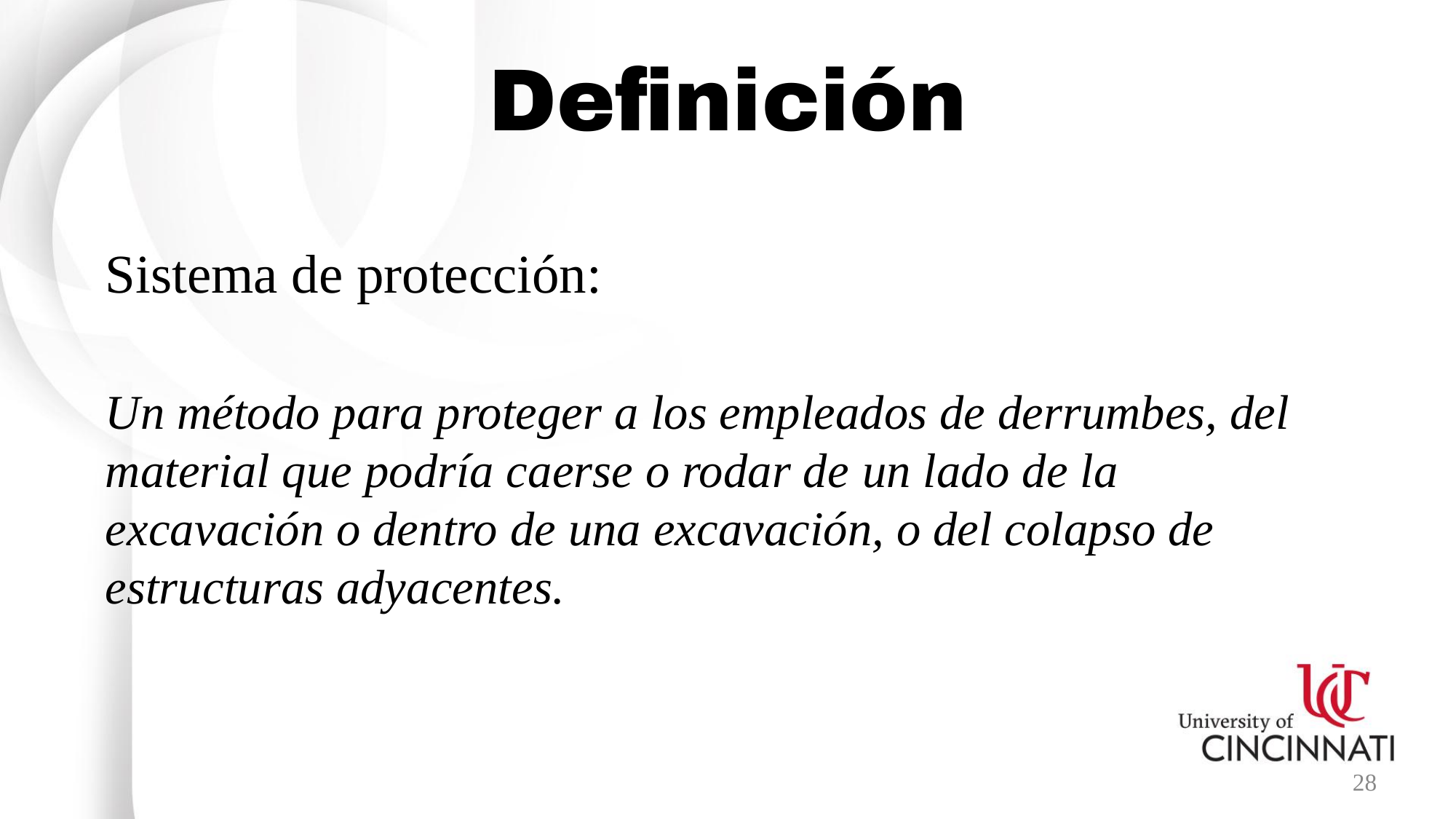

# Definición
Sistema de protección:
Un método para proteger a los empleados de derrumbes, del material que podría caerse o rodar de un lado de la excavación o dentro de una excavación, o del colapso de estructuras adyacentes.
28